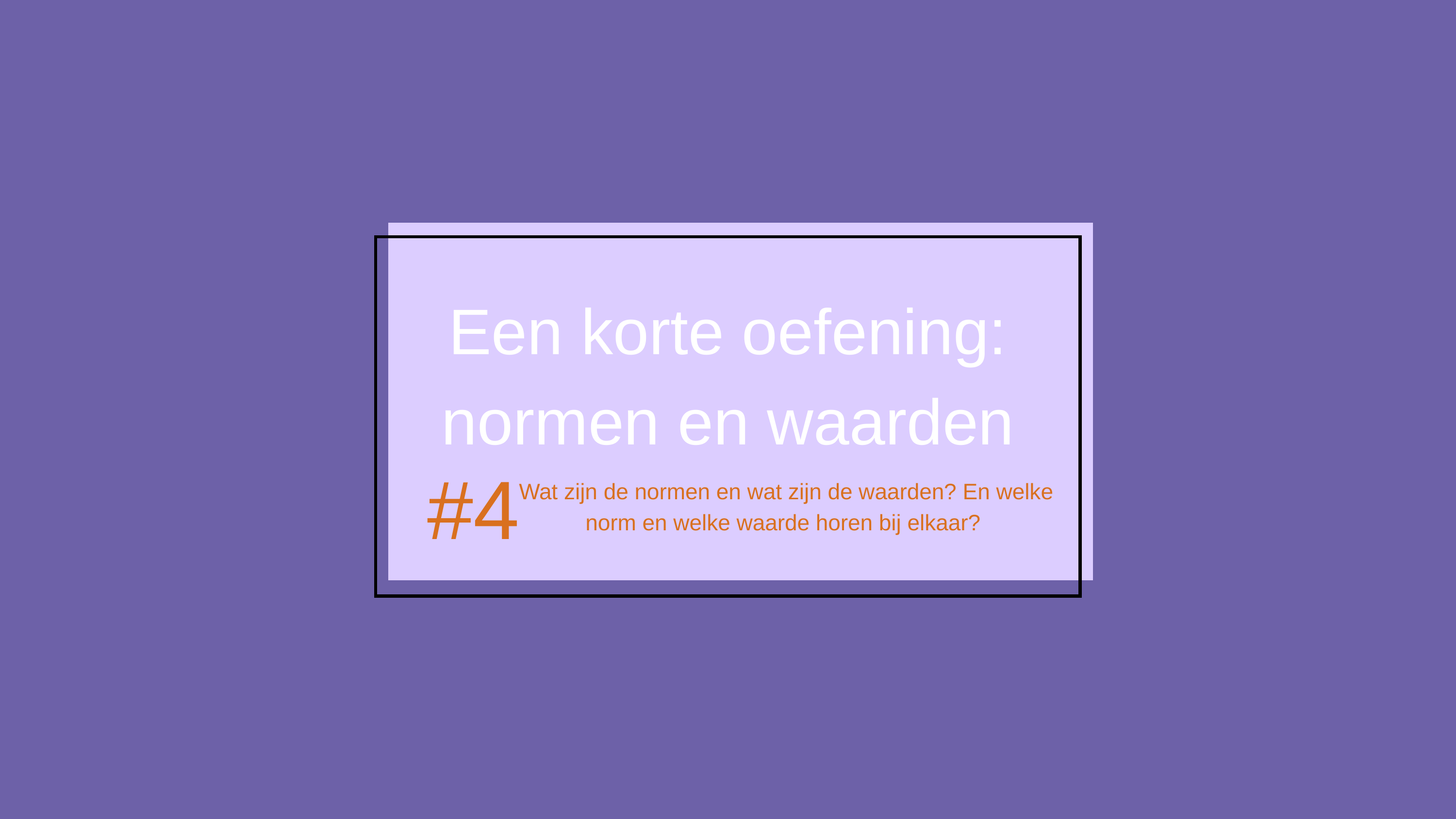

Een korte oefening: normen en waarden
#4
Wat zijn de normen en wat zijn de waarden? En welke norm en welke waarde horen bij elkaar?